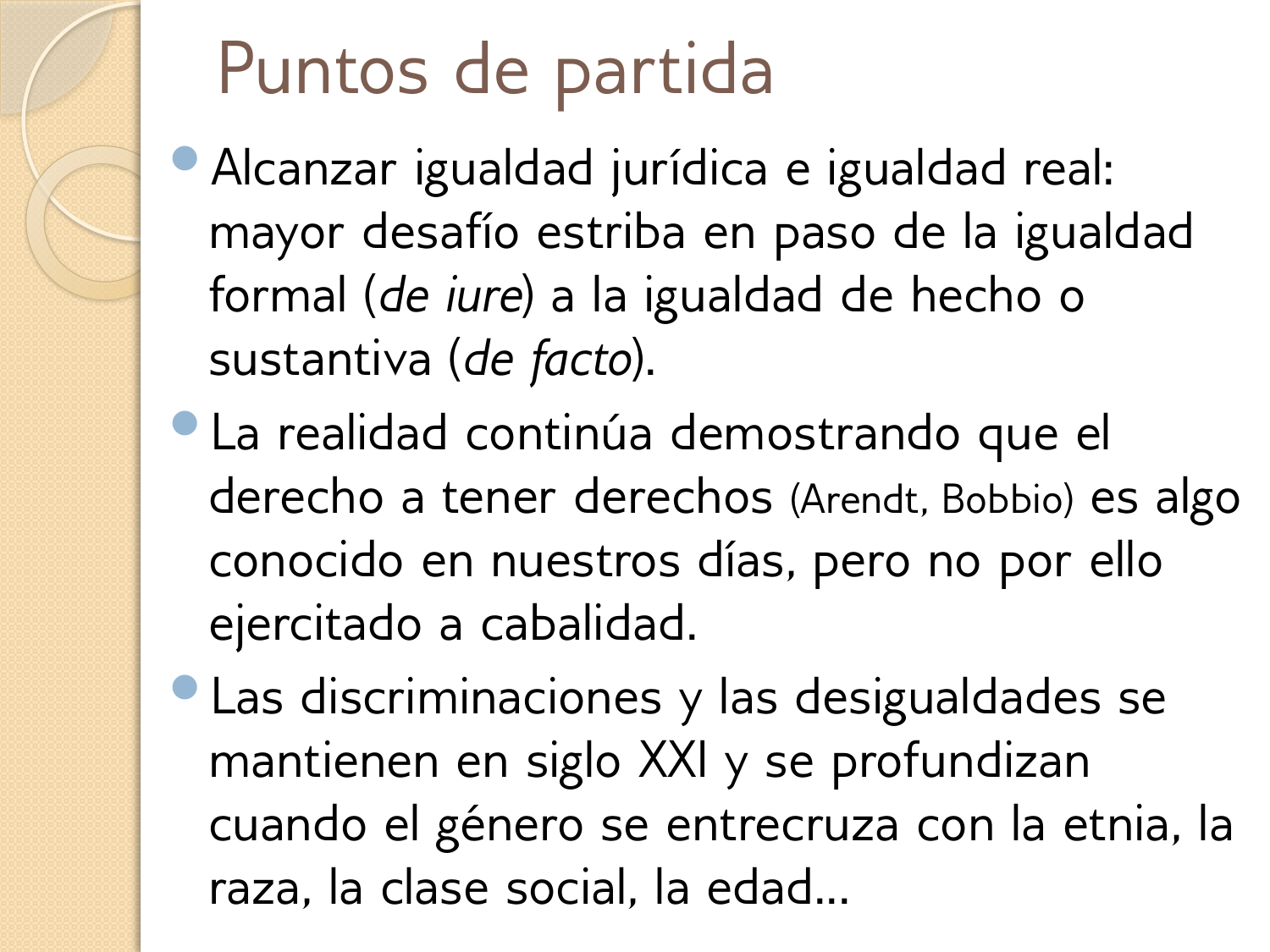

# Puntos de partida
Alcanzar igualdad jurídica e igualdad real: mayor desafío estriba en paso de la igualdad formal (de iure) a la igualdad de hecho o sustantiva (de facto).
La realidad continúa demostrando que el derecho a tener derechos (Arendt, Bobbio) es algo conocido en nuestros días, pero no por ello ejercitado a cabalidad.
Las discriminaciones y las desigualdades se mantienen en siglo XXI y se profundizan cuando el género se entrecruza con la etnia, la raza, la clase social, la edad...